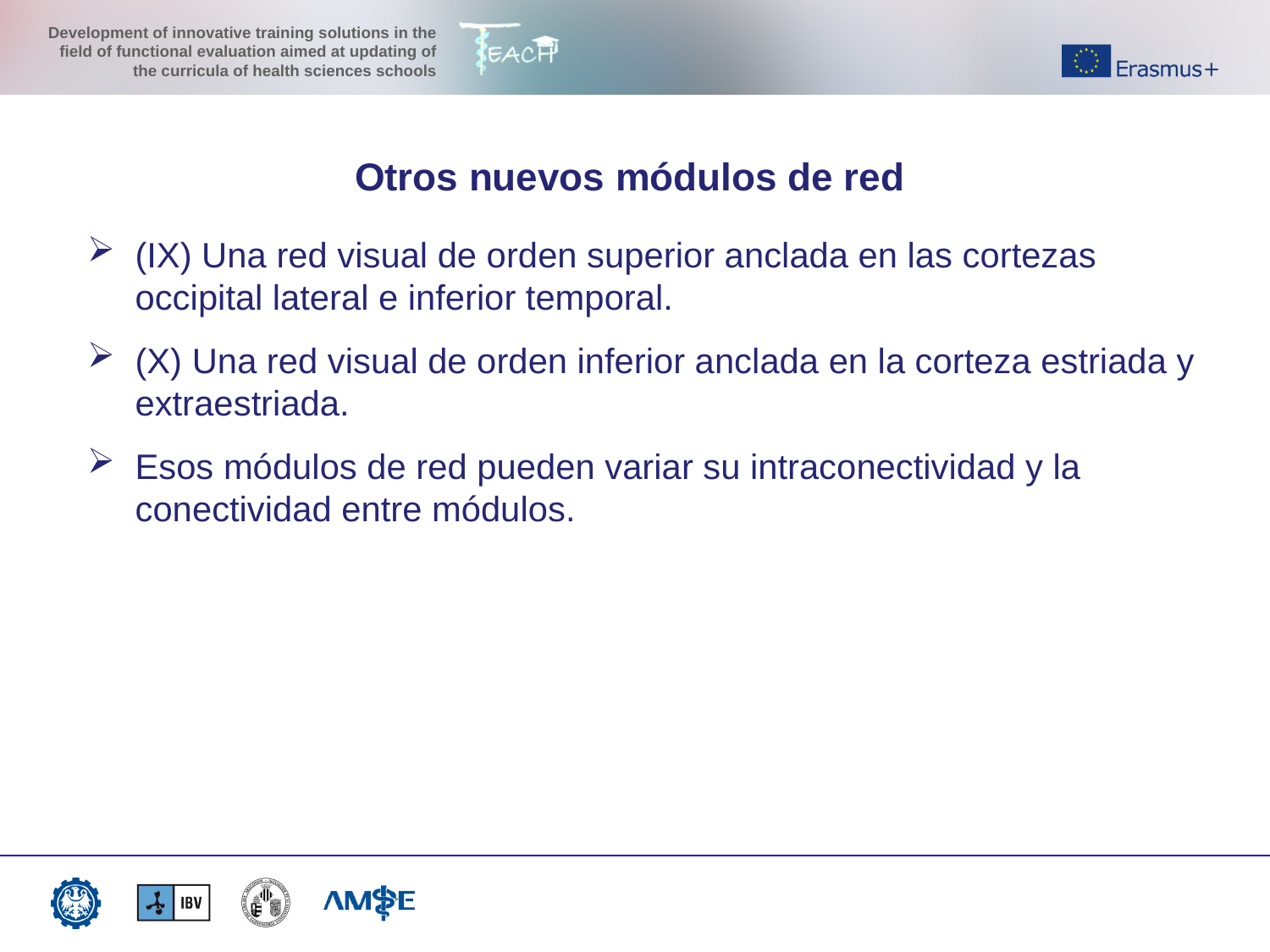

Otros nuevos módulos de red
(IX) Una red visual de orden superior anclada en las cortezas occipital lateral e inferior temporal.
(X) Una red visual de orden inferior anclada en la corteza estriada y extraestriada.
Esos módulos de red pueden variar su intraconectividad y la conectividad entre módulos.